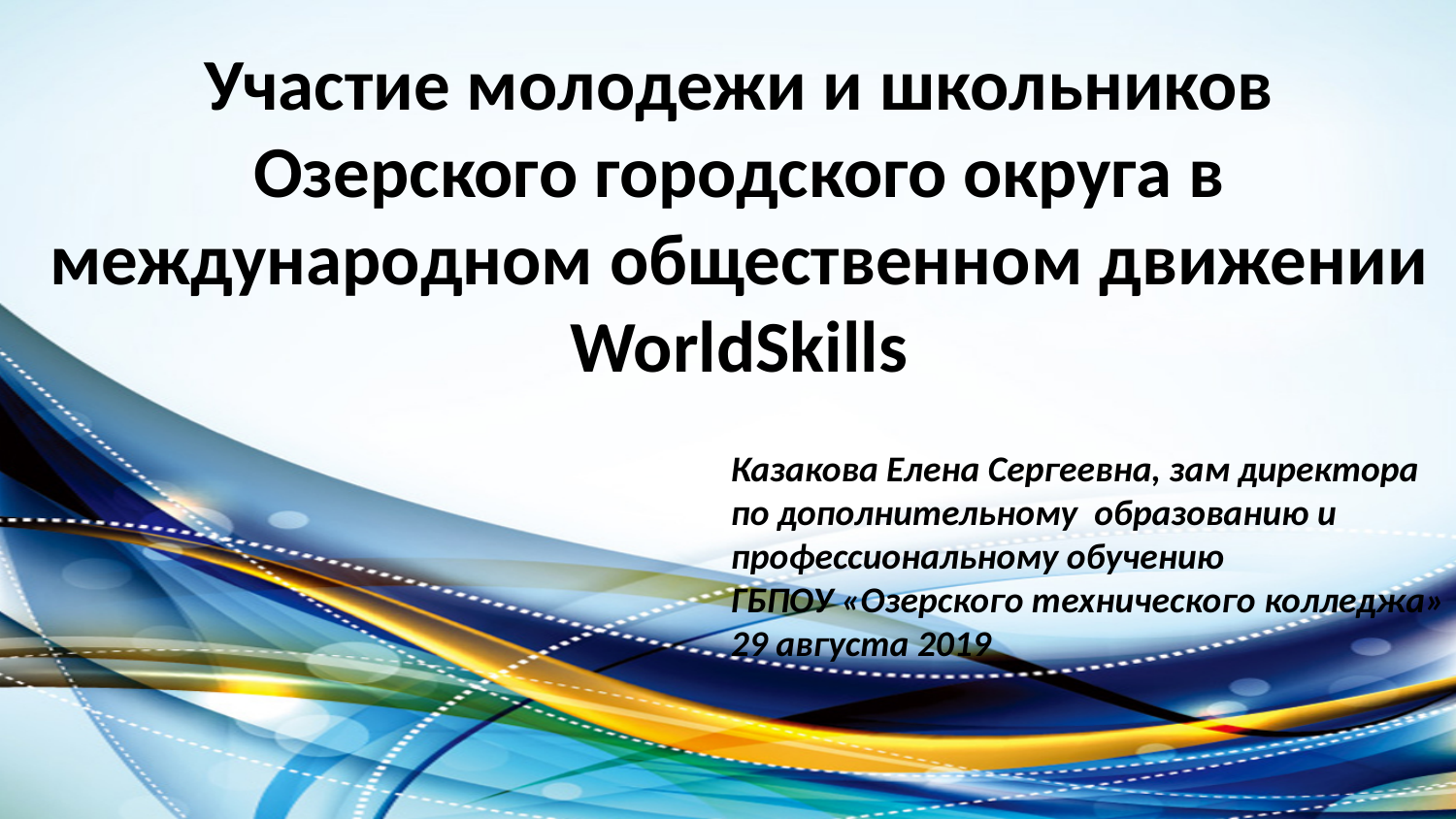

Участие молодежи и школьников Озерского городского округа в международном общественном движении WorldSkills
Казакова Елена Сергеевна, зам директора по дополнительному  образованию и профессиональному обучению
ГБПОУ «Озерского технического колледжа»
29 августа 2019